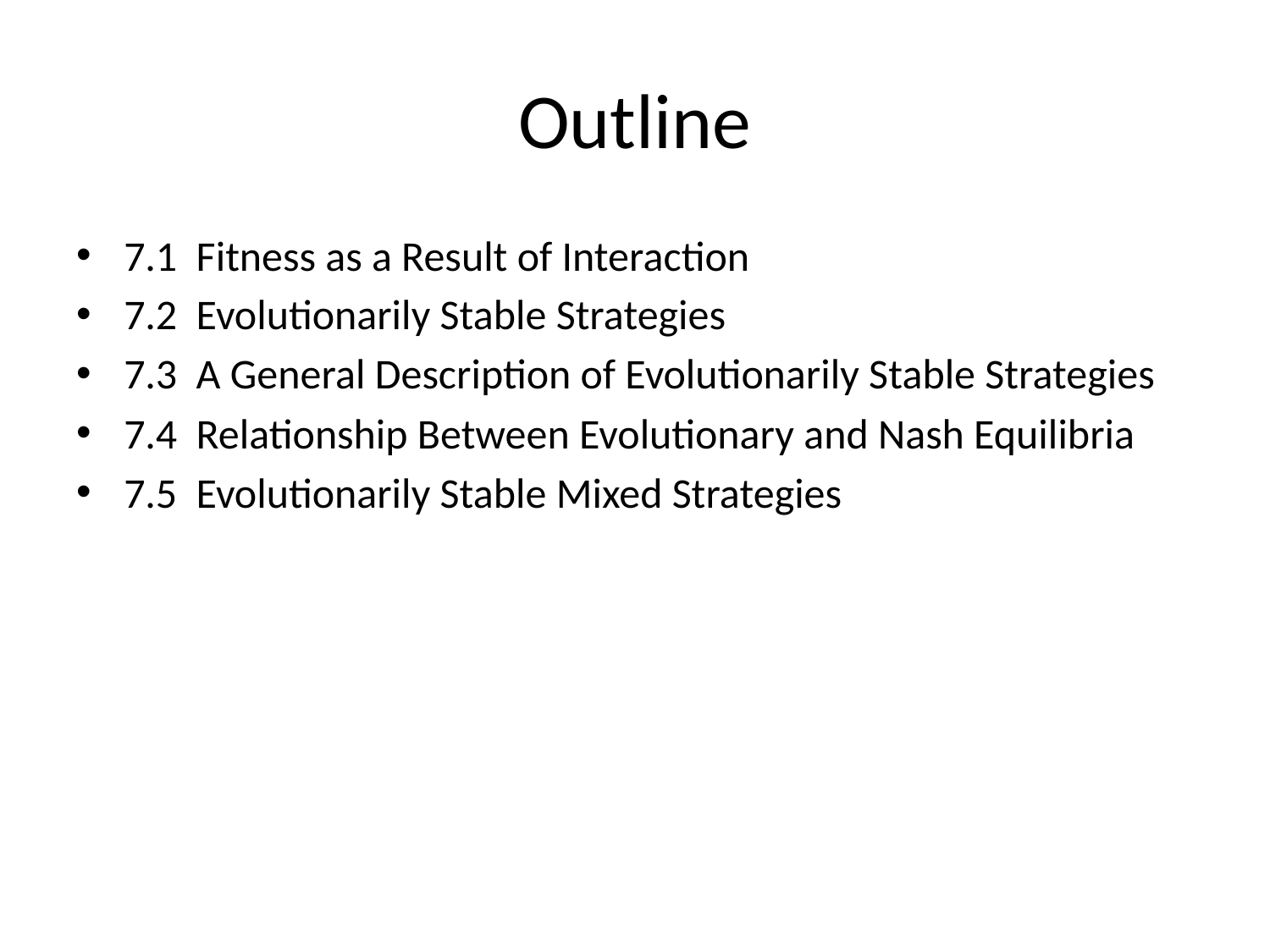

# Outline
7.1  Fitness as a Result of Interaction
7.2  Evolutionarily Stable Strategies
7.3  A General Description of Evolutionarily Stable Strategies
7.4  Relationship Between Evolutionary and Nash Equilibria
7.5  Evolutionarily Stable Mixed Strategies